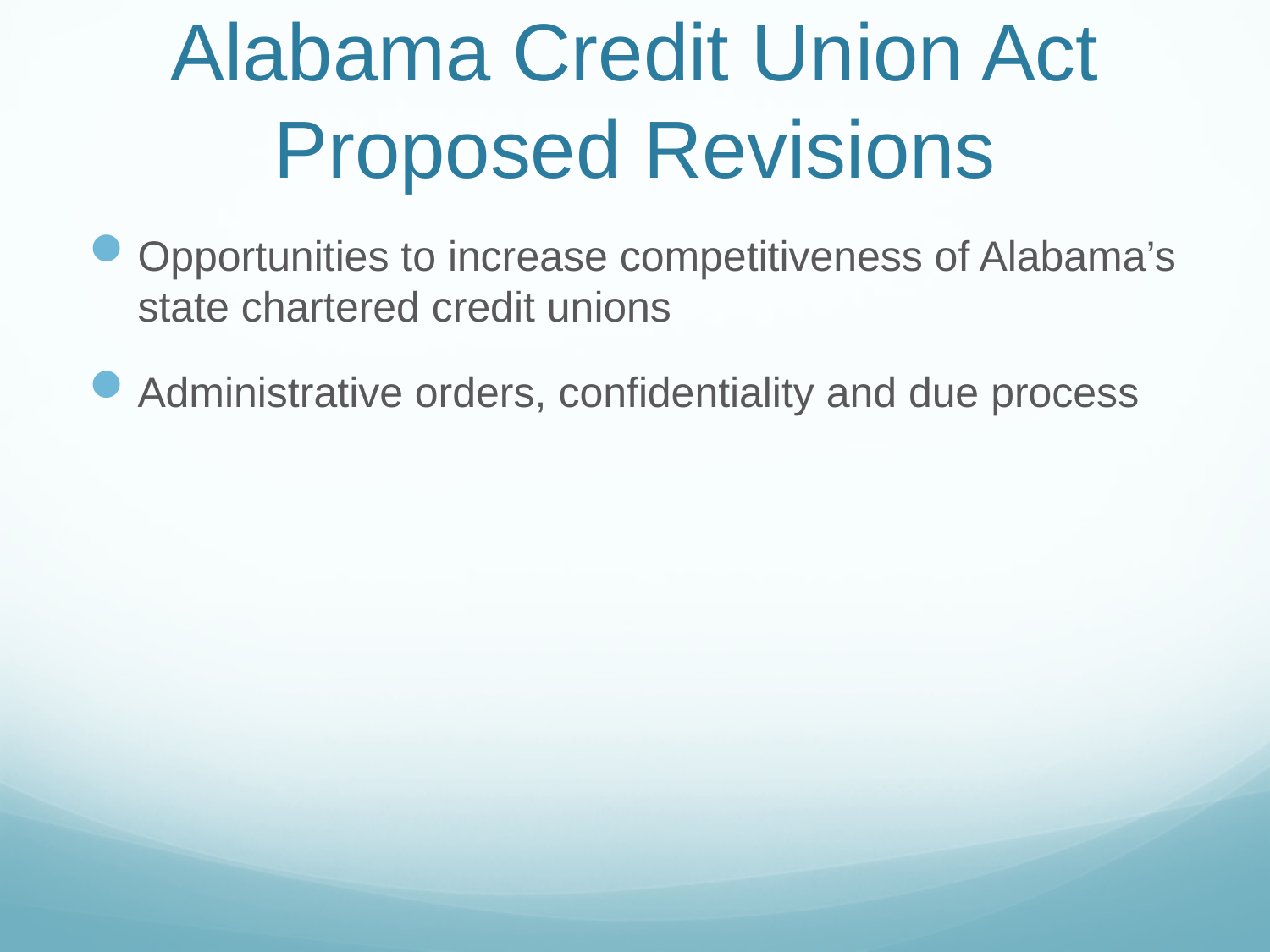

# Alabama Credit Union Act Proposed Revisions
Opportunities to increase competitiveness of Alabama’s state chartered credit unions
Administrative orders, confidentiality and due process